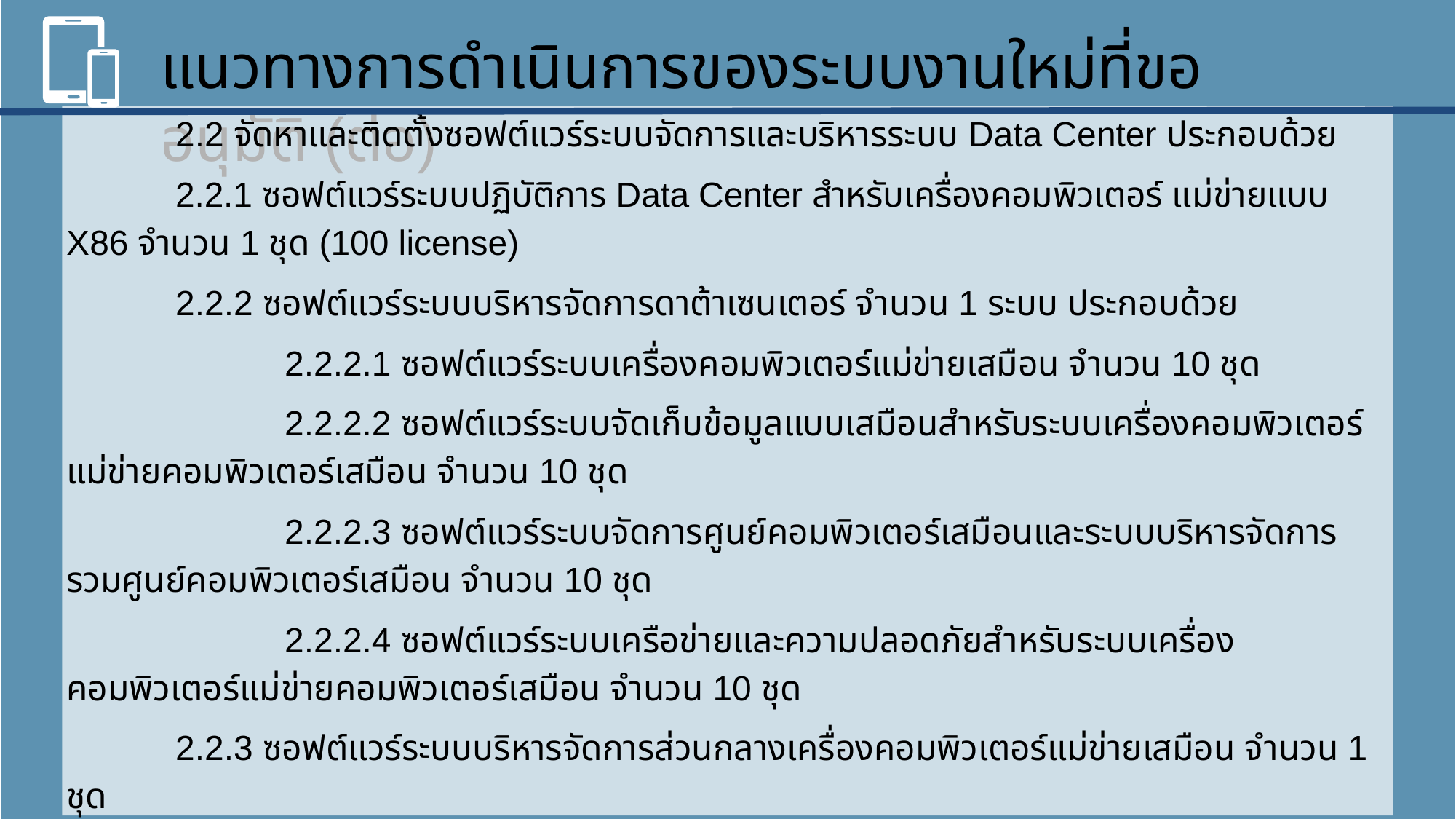

แนวทางการดำเนินการของระบบงานใหม่ที่ขออนุมัติ (ต่อ)
		2.2 จัดหาและติดตั้งซอฟต์แวร์ระบบจัดการและบริหารระบบ Data Center ประกอบด้วย
		2.2.1 ซอฟต์แวร์ระบบปฏิบัติการ Data Center สำหรับเครื่องคอมพิวเตอร์ แม่ข่ายแบบ X86 จำนวน 1 ชุด (100 license)
		2.2.2 ซอฟต์แวร์ระบบบริหารจัดการดาต้าเซนเตอร์ จำนวน 1 ระบบ ประกอบด้วย
			2.2.2.1 ซอฟต์แวร์ระบบเครื่องคอมพิวเตอร์แม่ข่ายเสมือน จำนวน 10 ชุด
			2.2.2.2 ซอฟต์แวร์ระบบจัดเก็บข้อมูลแบบเสมือนสำหรับระบบเครื่องคอมพิวเตอร์แม่ข่ายคอมพิวเตอร์เสมือน จำนวน 10 ชุด
			2.2.2.3 ซอฟต์แวร์ระบบจัดการศูนย์คอมพิวเตอร์เสมือนและระบบบริหารจัดการรวมศูนย์คอมพิวเตอร์เสมือน จำนวน 10 ชุด
			2.2.2.4 ซอฟต์แวร์ระบบเครือข่ายและความปลอดภัยสำหรับระบบเครื่องคอมพิวเตอร์แม่ข่ายคอมพิวเตอร์เสมือน จำนวน 10 ชุด
		2.2.3 ซอฟต์แวร์ระบบบริหารจัดการส่วนกลางเครื่องคอมพิวเตอร์แม่ข่ายเสมือน จำนวน 1 ชุด